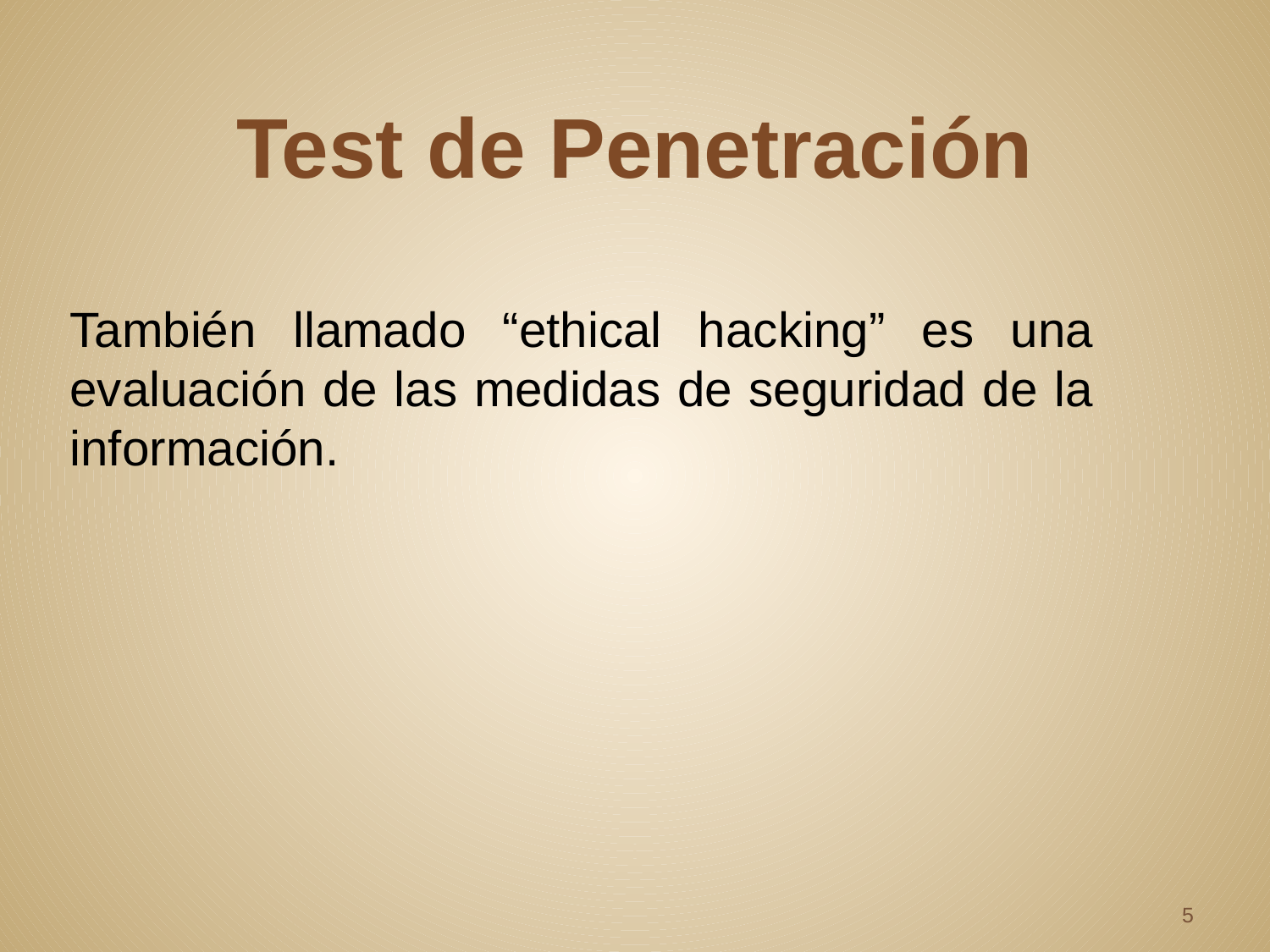

# Test de Penetración
También llamado “ethical hacking” es una evaluación de las medidas de seguridad de la información.

5